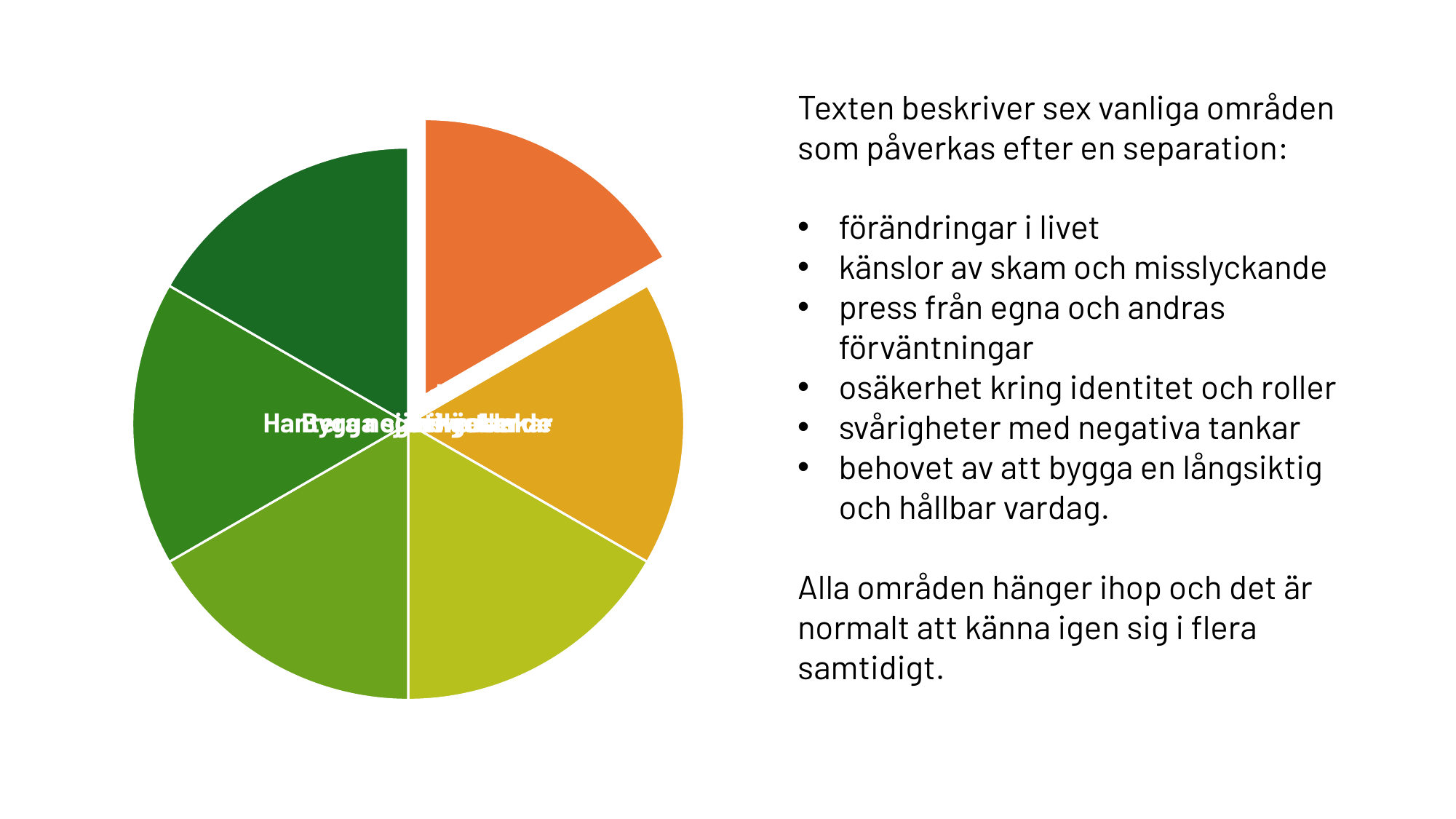

Förändring
Skam och misslyckande
Förväntningar
Identitet och roller
Hantera negative tankar
Bygga självkänsla
Texten beskriver sex vanliga områden som påverkas efter en separation:

förändringar i livet
känslor av skam och misslyckande
press från egna och andras förväntningar
osäkerhet kring identitet och roller
svårigheter med negativa tankar
behovet av att bygga en långsiktig och hållbar vardag.

Alla områden hänger ihop och det är normalt att känna igen sig i flera samtidigt.